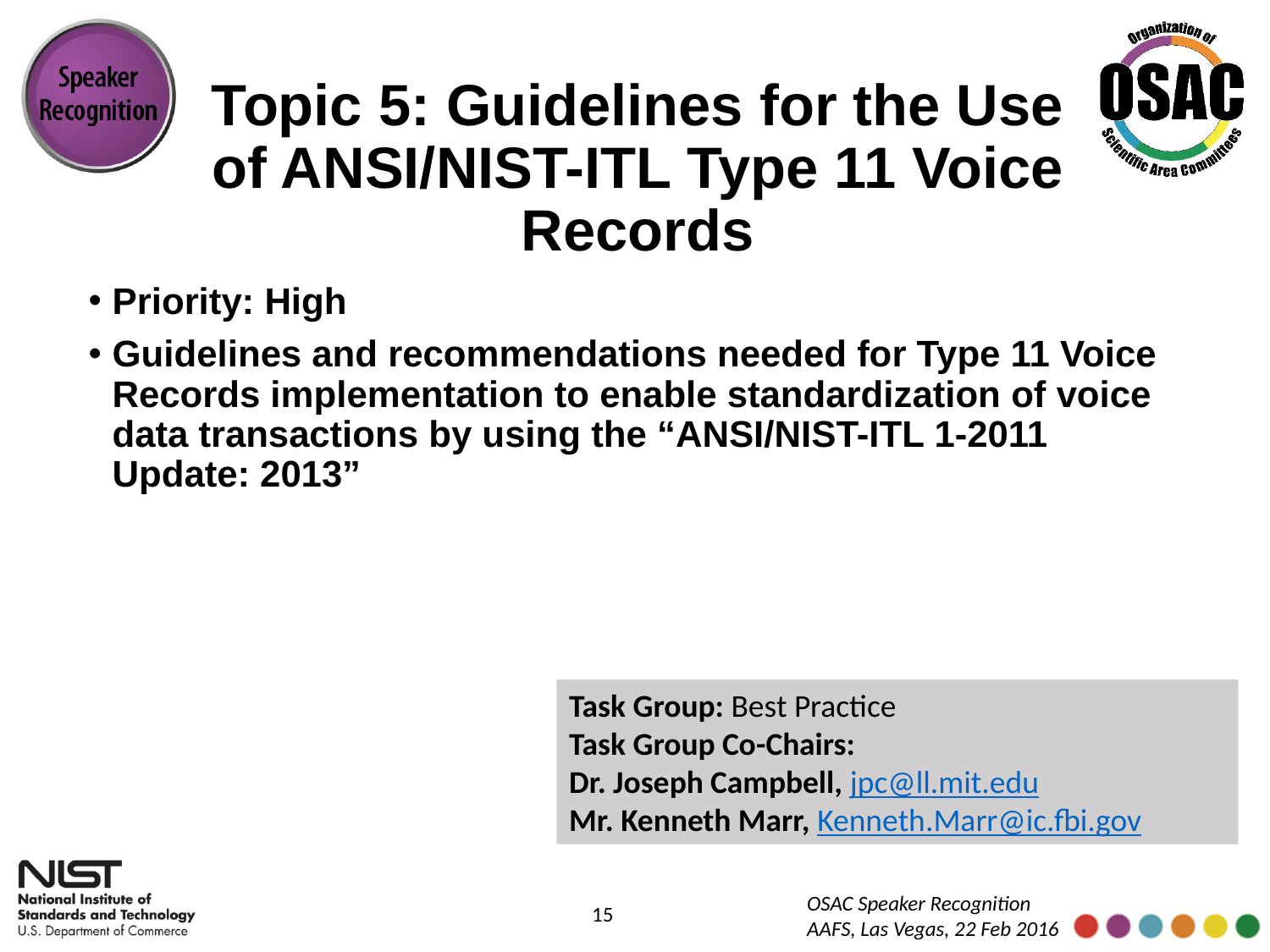

# Topic 5: Guidelines for the Use of ANSI/NIST-ITL Type 11 Voice Records
Priority: High
Guidelines and recommendations needed for Type 11 Voice Records implementation to enable standardization of voice data transactions by using the “ANSI/NIST-ITL 1-2011 Update: 2013”

Task Group: Best Practice
Task Group Co-Chairs:
Dr. Joseph Campbell, jpc@ll.mit.edu
Mr. Kenneth Marr, Kenneth.Marr@ic.fbi.gov
15